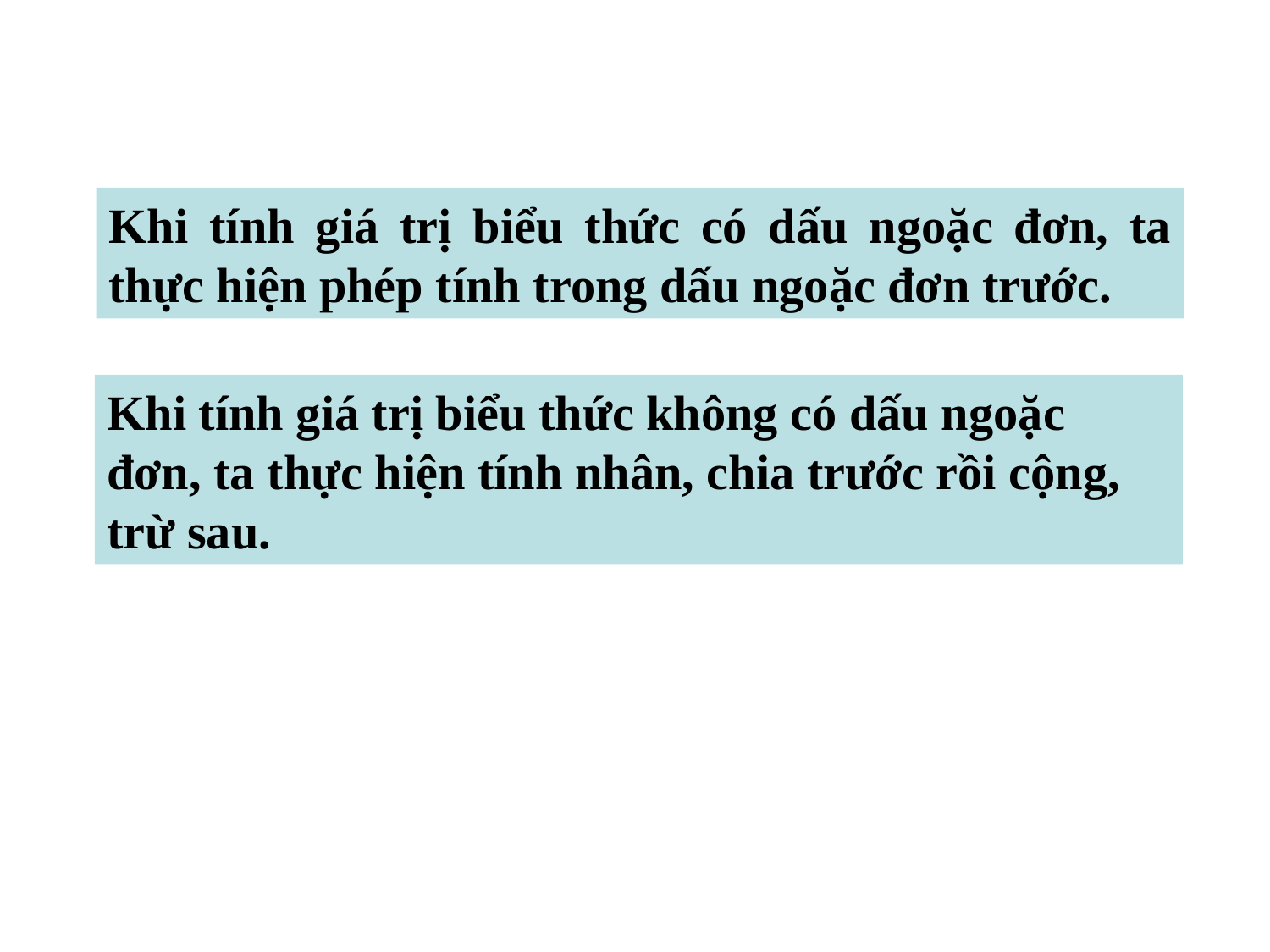

Khi tính giá trị biểu thức có dấu ngoặc đơn, ta thực hiện phép tính trong dấu ngoặc đơn trước.
Khi tính giá trị biểu thức không có dấu ngoặc đơn, ta thực hiện tính nhân, chia trước rồi cộng, trừ sau.